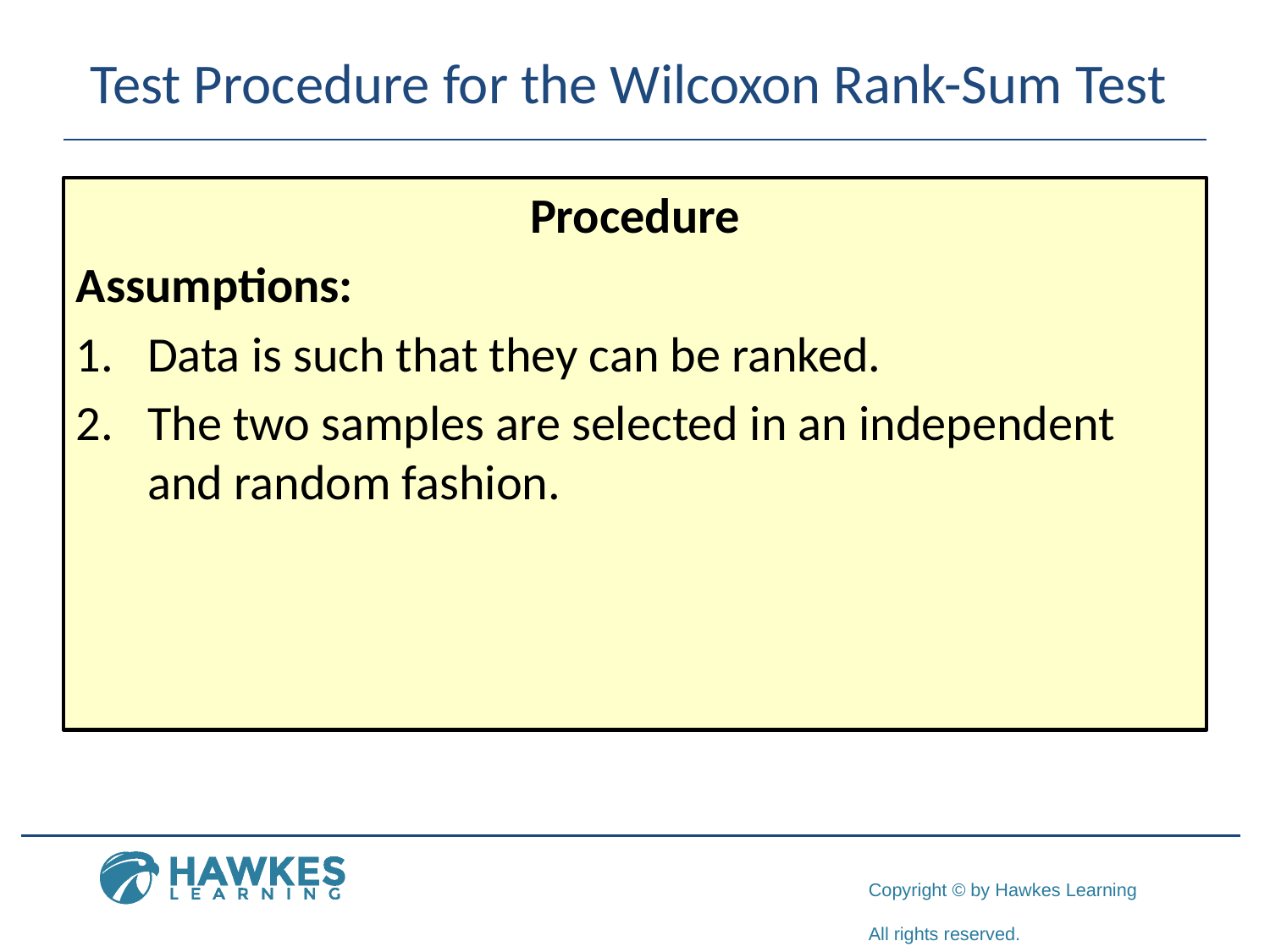

# Test Procedure for the Wilcoxon Rank-Sum Test
Procedure
Assumptions:
Data is such that they can be ranked.
The two samples are selected in an independent and random fashion.